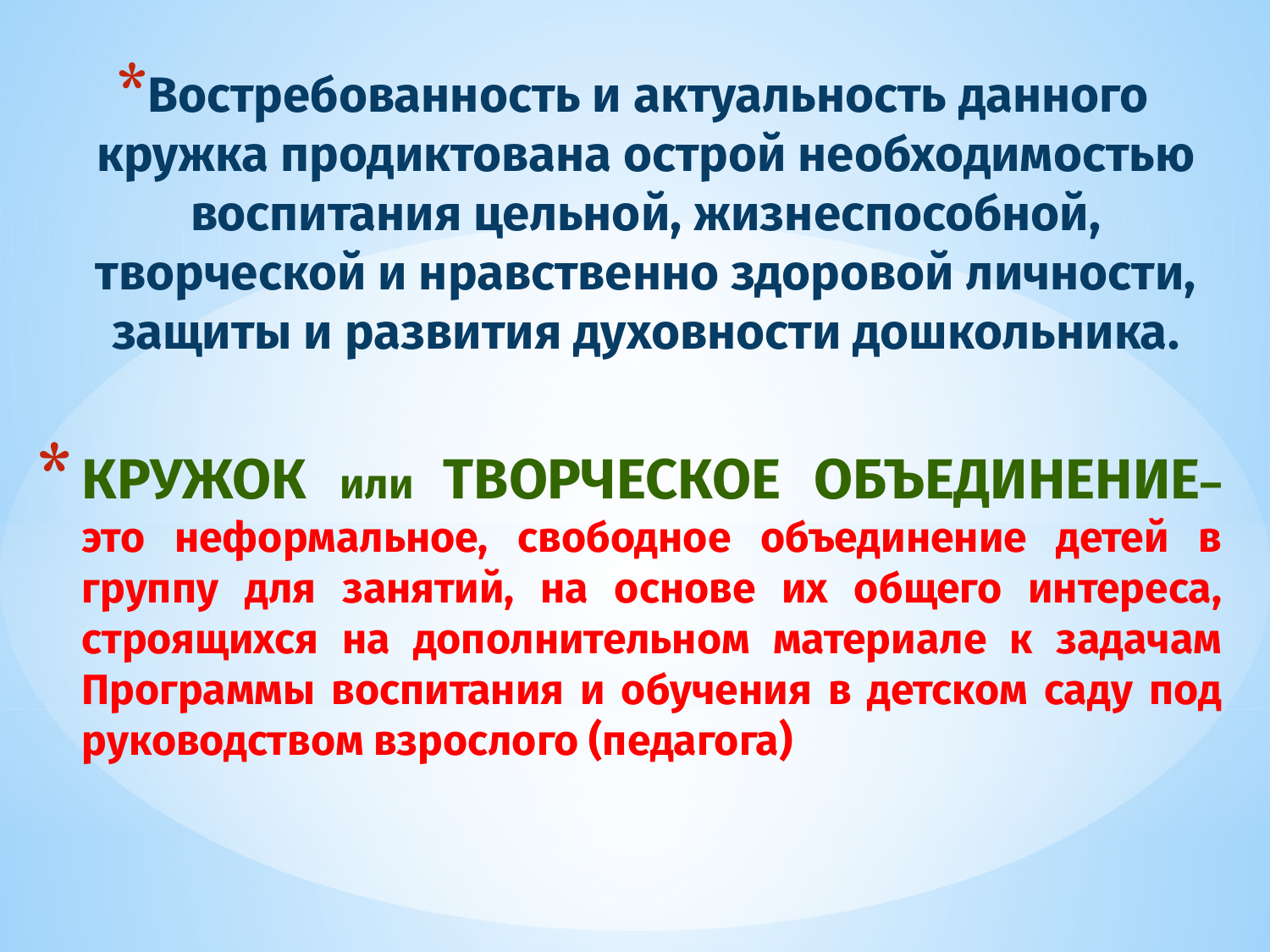

Востребованность и актуальность данного кружка продиктована острой необходимостью воспитания цельной, жизнеспособной, творческой и нравственно здоровой личности, защиты и развития духовности дошкольника.
# КРУЖОК или ТВОРЧЕСКОЕ ОБЪЕДИНЕНИЕ– это неформальное, свободное объединение детей в группу для занятий, на основе их общего интереса, строящихся на дополнительном материале к задачам Программы воспитания и обучения в детском саду под руководством взрослого (педагога)